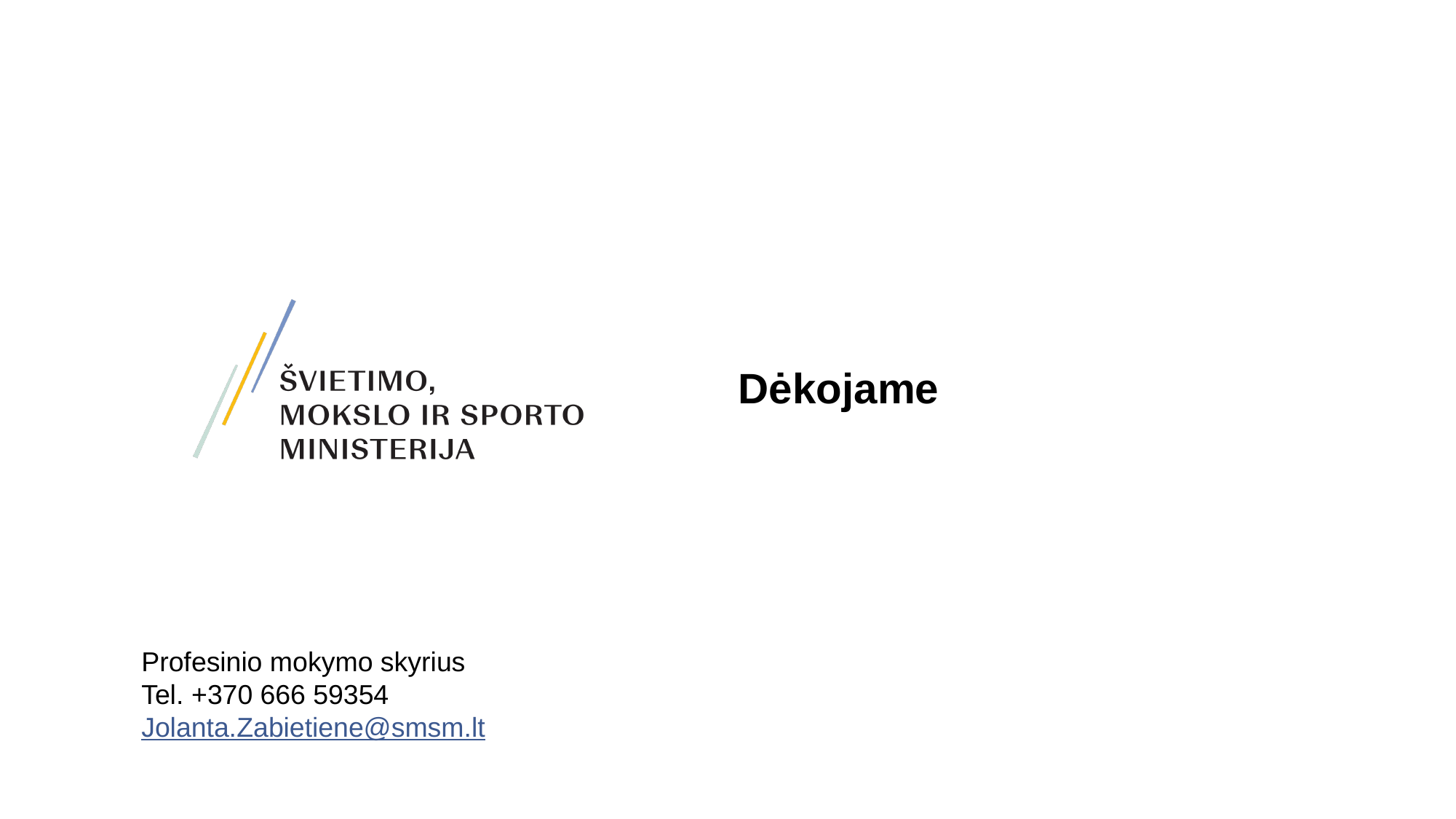

Dėkojame
Profesinio mokymo skyrius
Tel. +370 666 59354
Jolanta.Zabietiene@smsm.lt